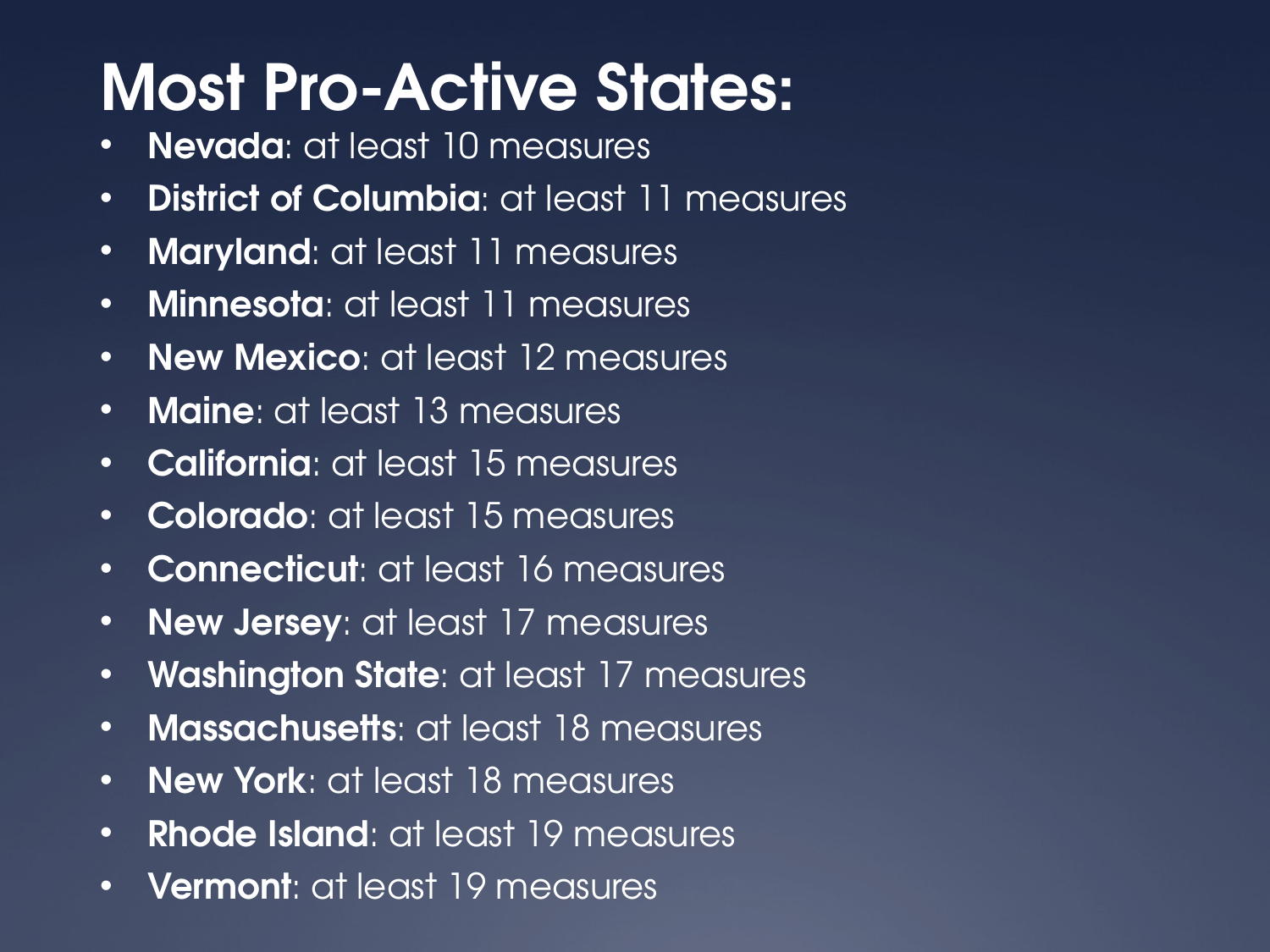

Most Pro-Active States:
Nevada: at least 10 measures
District of Columbia: at least 11 measures
Maryland: at least 11 measures
Minnesota: at least 11 measures
New Mexico: at least 12 measures
Maine: at least 13 measures
California: at least 15 measures
Colorado: at least 15 measures
Connecticut: at least 16 measures
New Jersey: at least 17 measures
Washington State: at least 17 measures
Massachusetts: at least 18 measures
New York: at least 18 measures
Rhode Island: at least 19 measures
Vermont: at least 19 measures